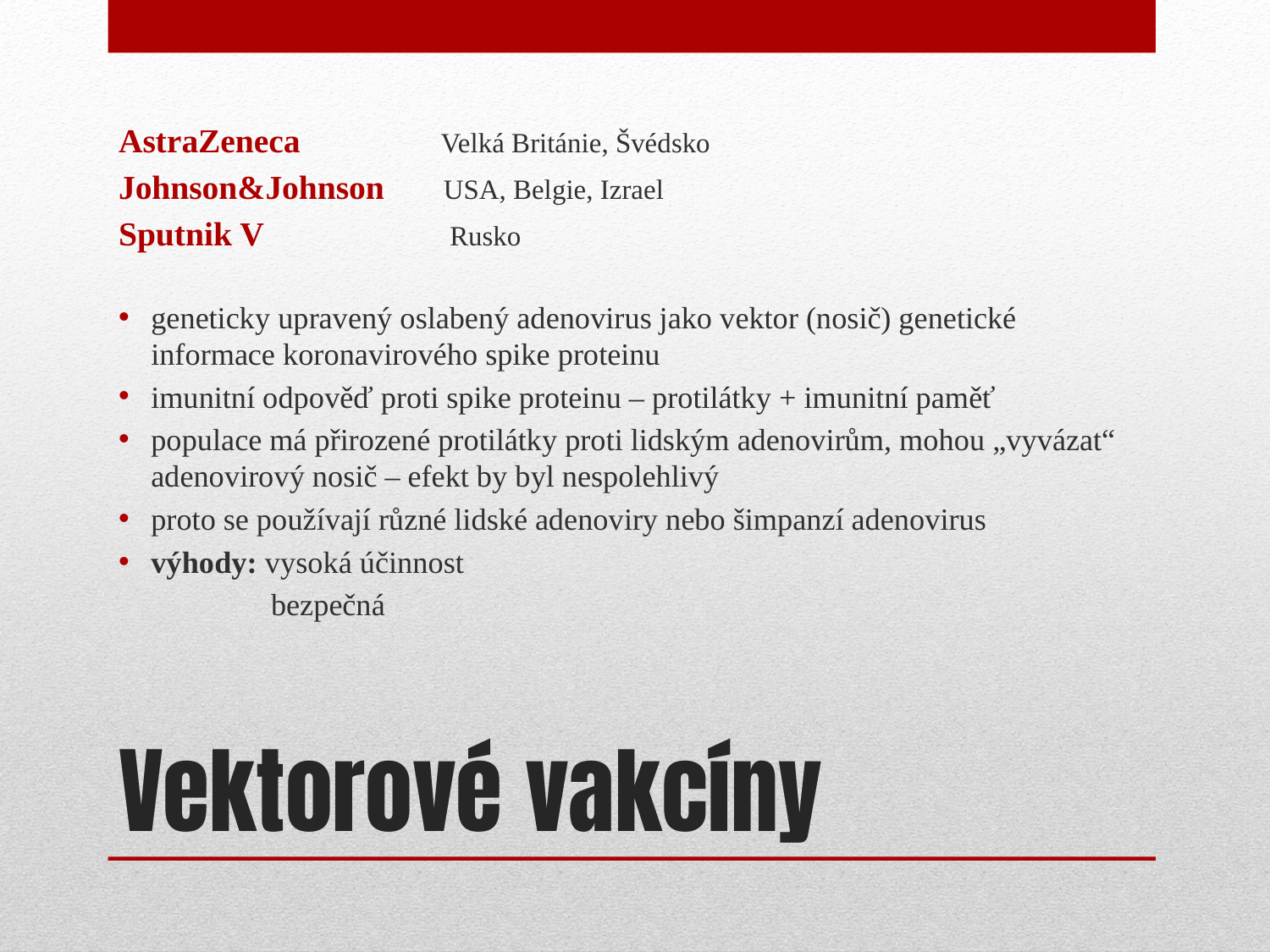

AstraZeneca                    Velká Británie, Švédsko
Johnson&Johnson       USA, Belgie, Izrael
Sputnik V                      Rusko

geneticky upravený oslabený adenovirus jako vektor (nosič) genetické informace koronavirového spike proteinu
imunitní odpověď proti spike proteinu – protilátky + imunitní paměť
populace má přirozené protilátky proti lidským adenovirům, mohou „vyvázat“ adenovirový nosič – efekt by byl nespolehlivý
proto se používají různé lidské adenoviry nebo šimpanzí adenovirus
výhody: vysoká účinnost
                    bezpečná

# Vektorové vakcíny